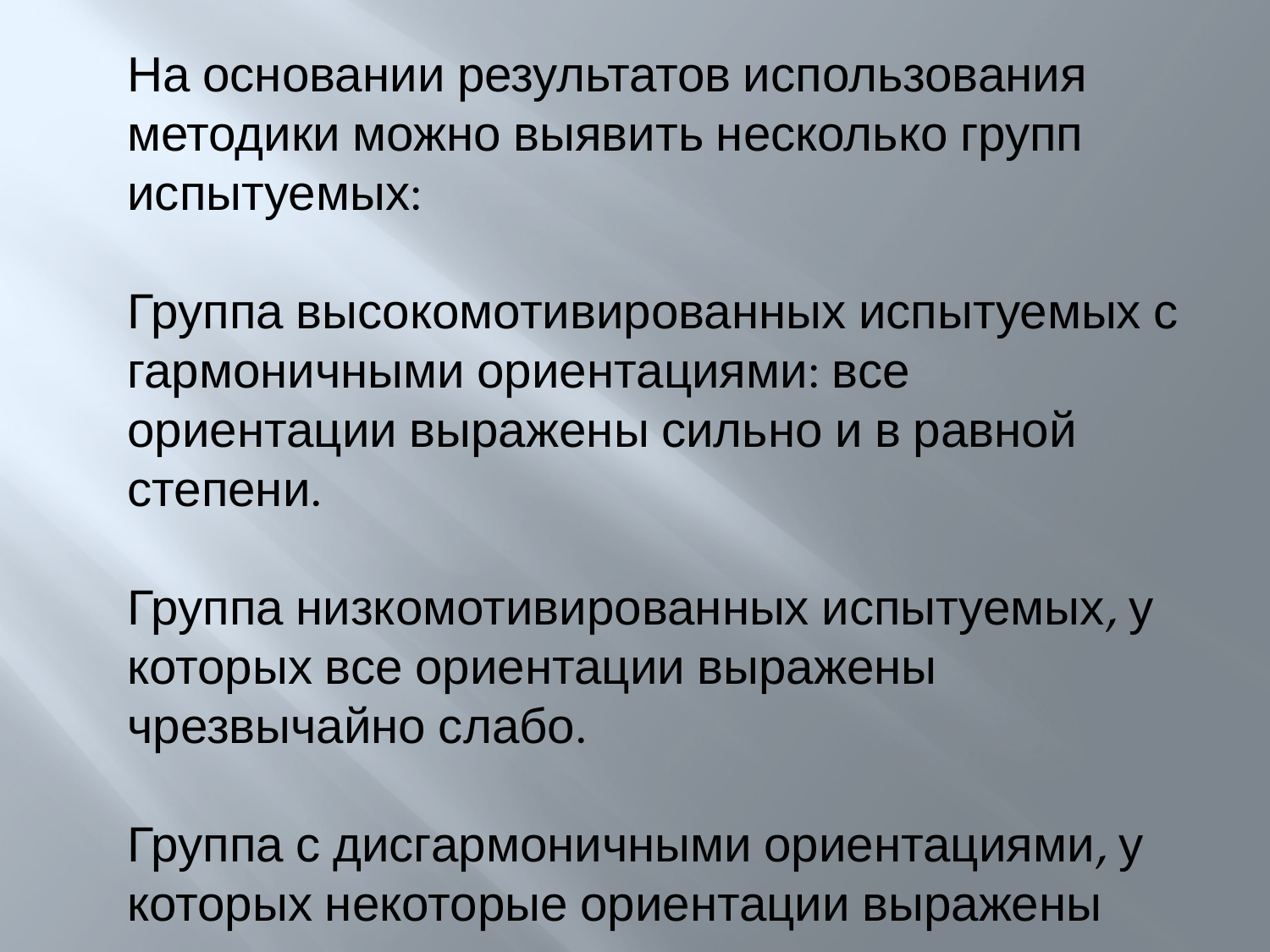

На основании результатов использования методики можно выявить несколько групп испытуемых:

Группа высокомотивированных испытуемых с гармоничными ориентациями: все ориентации выражены сильно и в равной степени.

Группа низкомотивированных испытуемых, у которых все ориентации выражены чрезвычайно слабо.

Группа с дисгармоничными ориентациями, у которых некоторые ориентации выражены сильно, а другие могут даже отсутствовать.